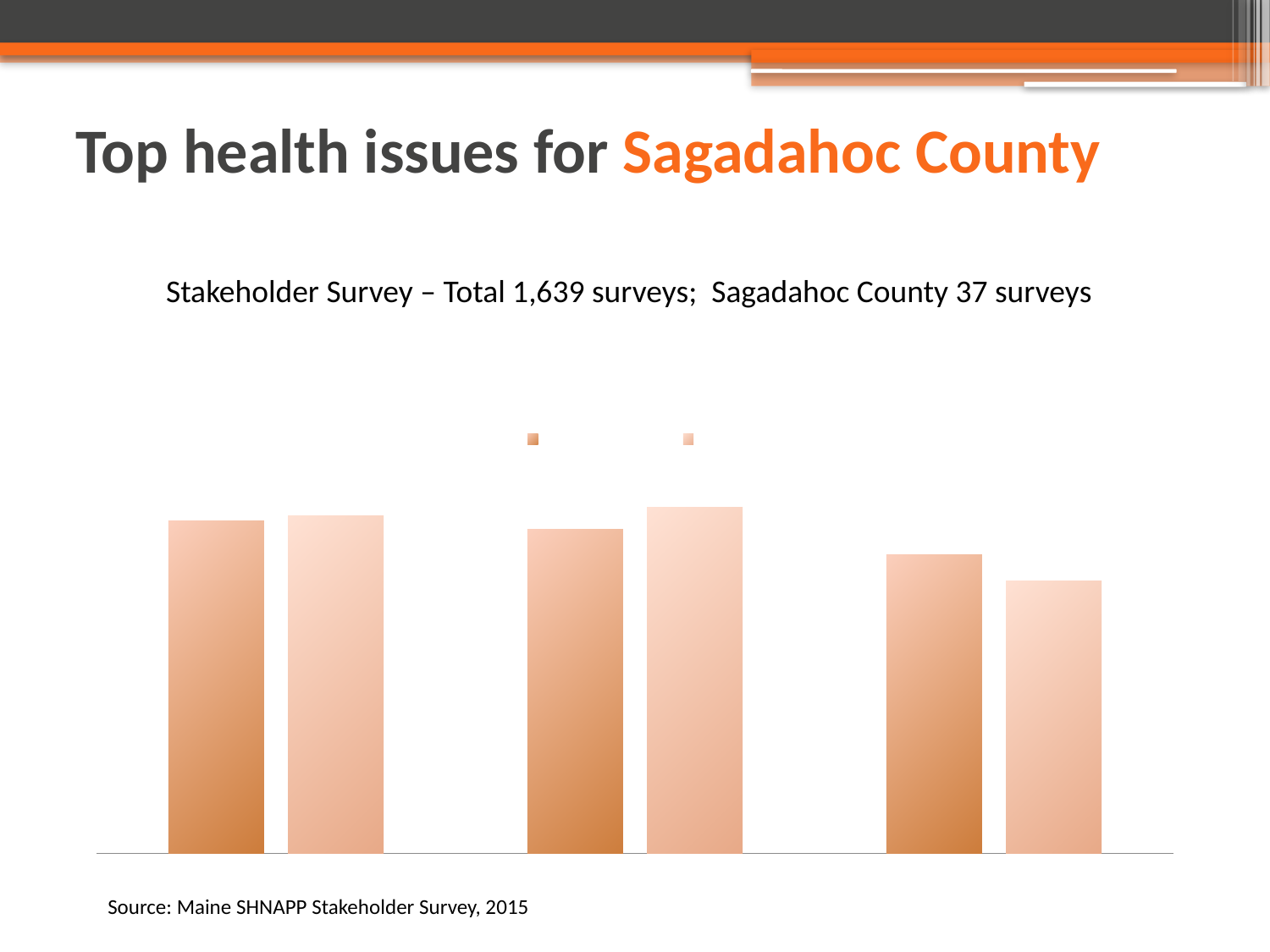

# Top health issues for Sagadahoc County
Stakeholder Survey – Total 1,639 surveys;  Sagadahoc County 37 surveys

### Chart: % Reporting Health Topic as
"Major" or "Critical" Problem

| Category | Sagadahoc County | Maine |
|---|---|---|
| Obesity | 0.77 | 0.78 |
| Drug & Alcohol Abuse | 0.75 | 0.8 |
| Tobacco | 0.69 | 0.63 |
Source: Maine SHNAPP Stakeholder Survey, 2015